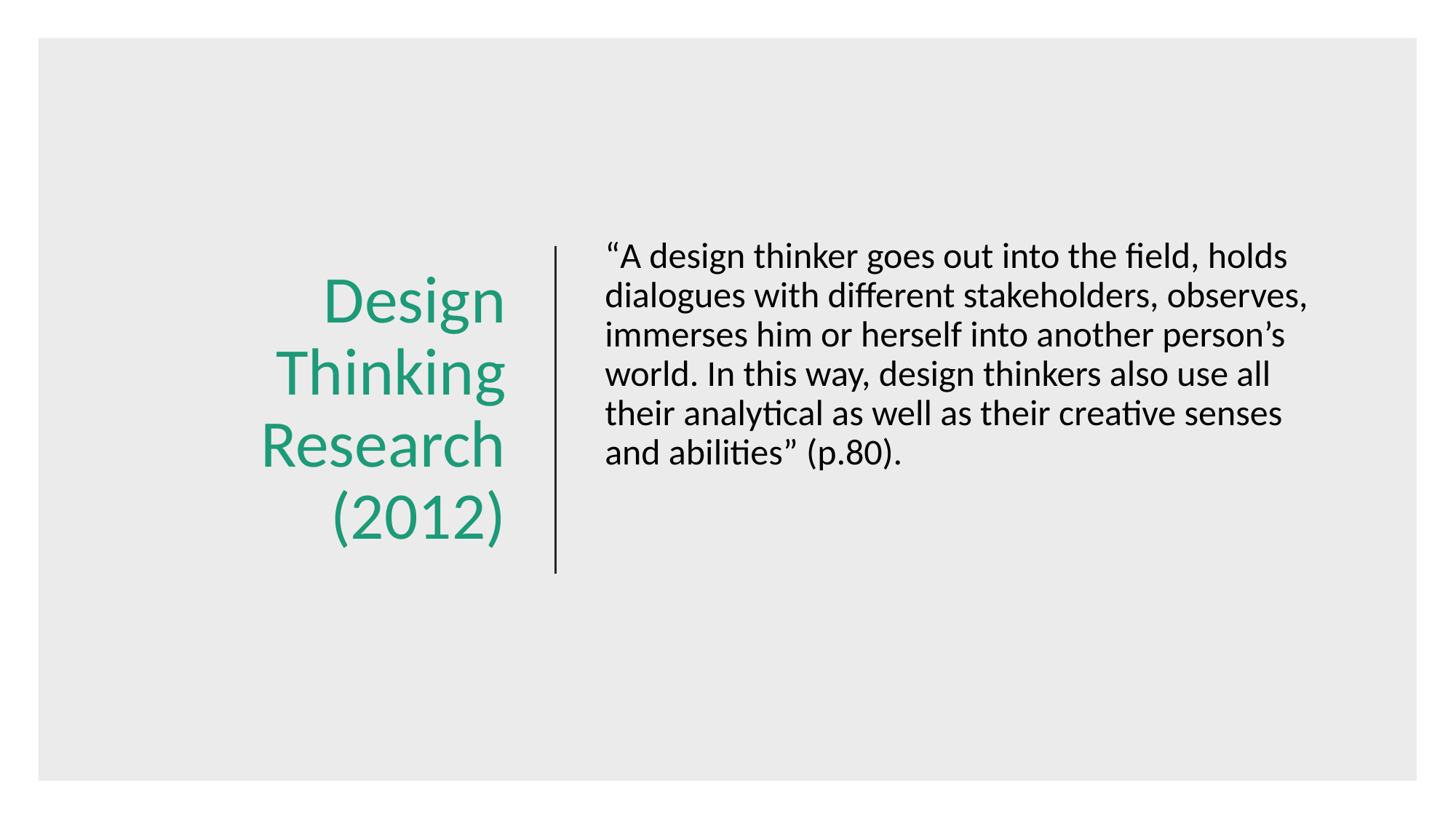

# Design Thinking Research (2012)
“A design thinker goes out into the field, holds dialogues with different stakeholders, observes, immerses him or herself into another person’s world. In this way, design thinkers also use all their analytical as well as their creative senses and abilities” (p.80).